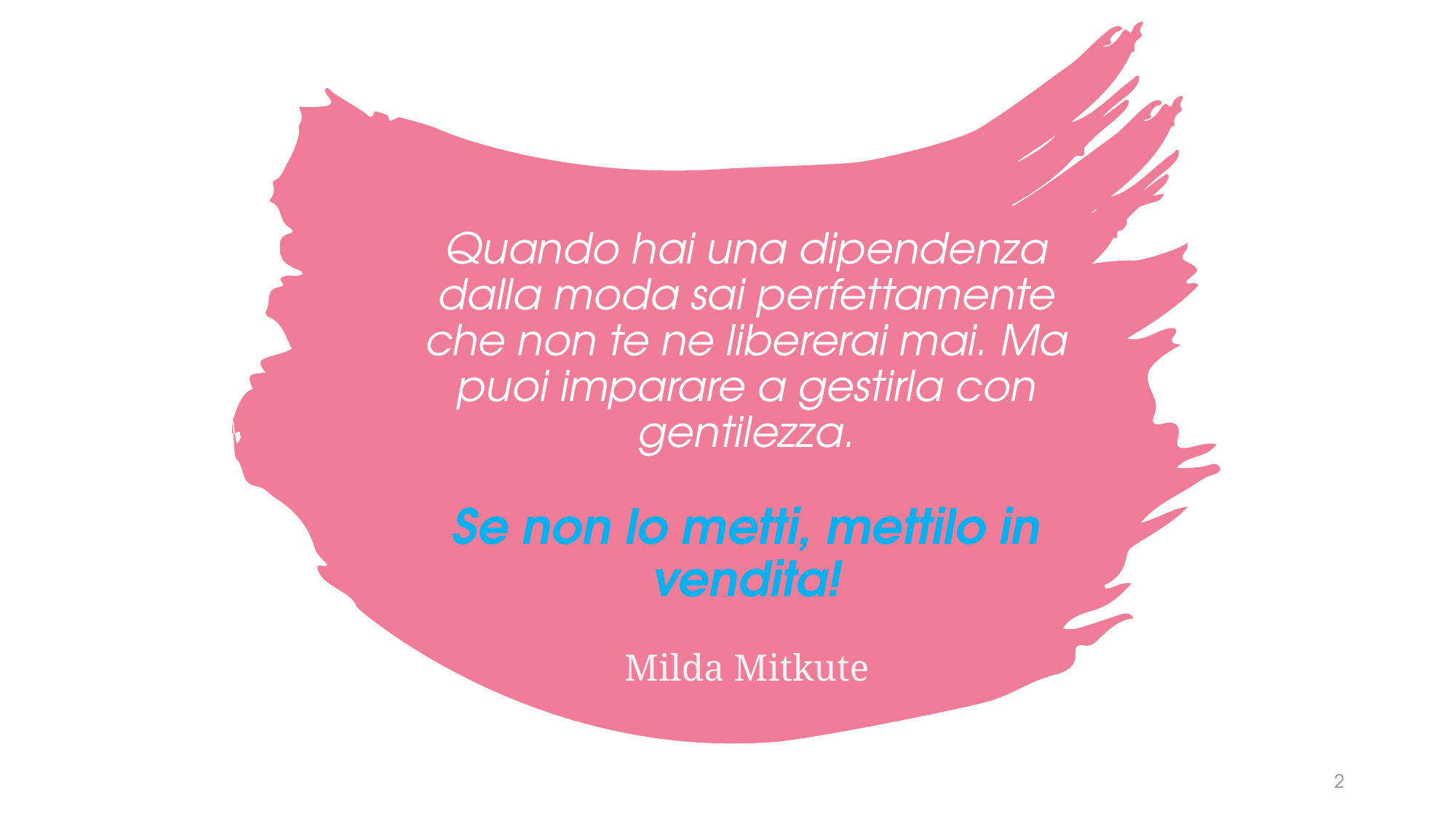

# Quando hai una dipendenza dalla moda sai perfettamente che non te ne libererai mai. Ma puoi imparare a gestirla con gentilezza. Se non lo metti, mettilo in vendita!
Milda Mitkute
2